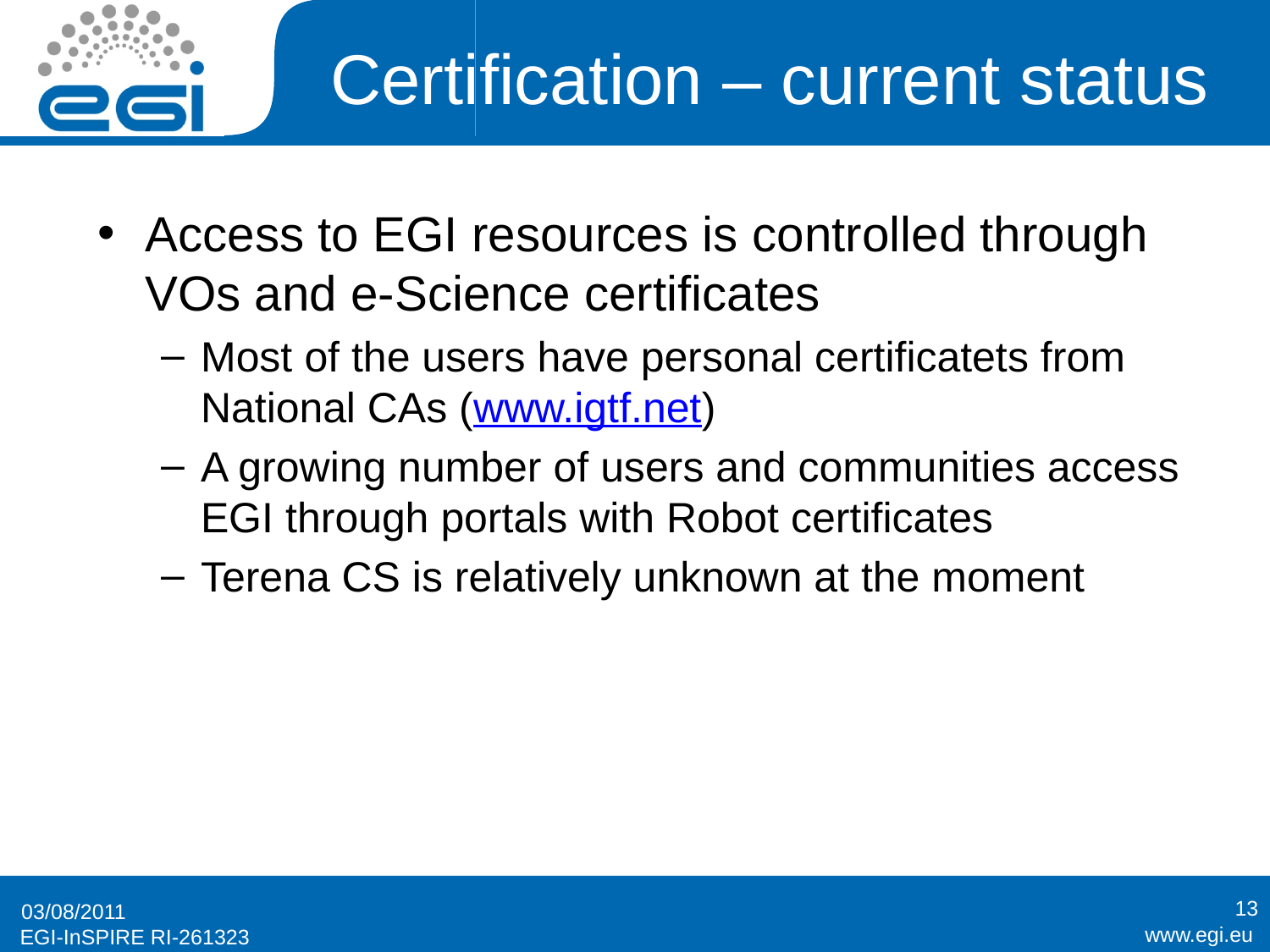

# Certification – current status
Access to EGI resources is controlled through VOs and e-Science certificates
Most of the users have personal certificatets from National CAs (www.igtf.net)
A growing number of users and communities access EGI through portals with Robot certificates
Terena CS is relatively unknown at the moment
13
03/08/2011